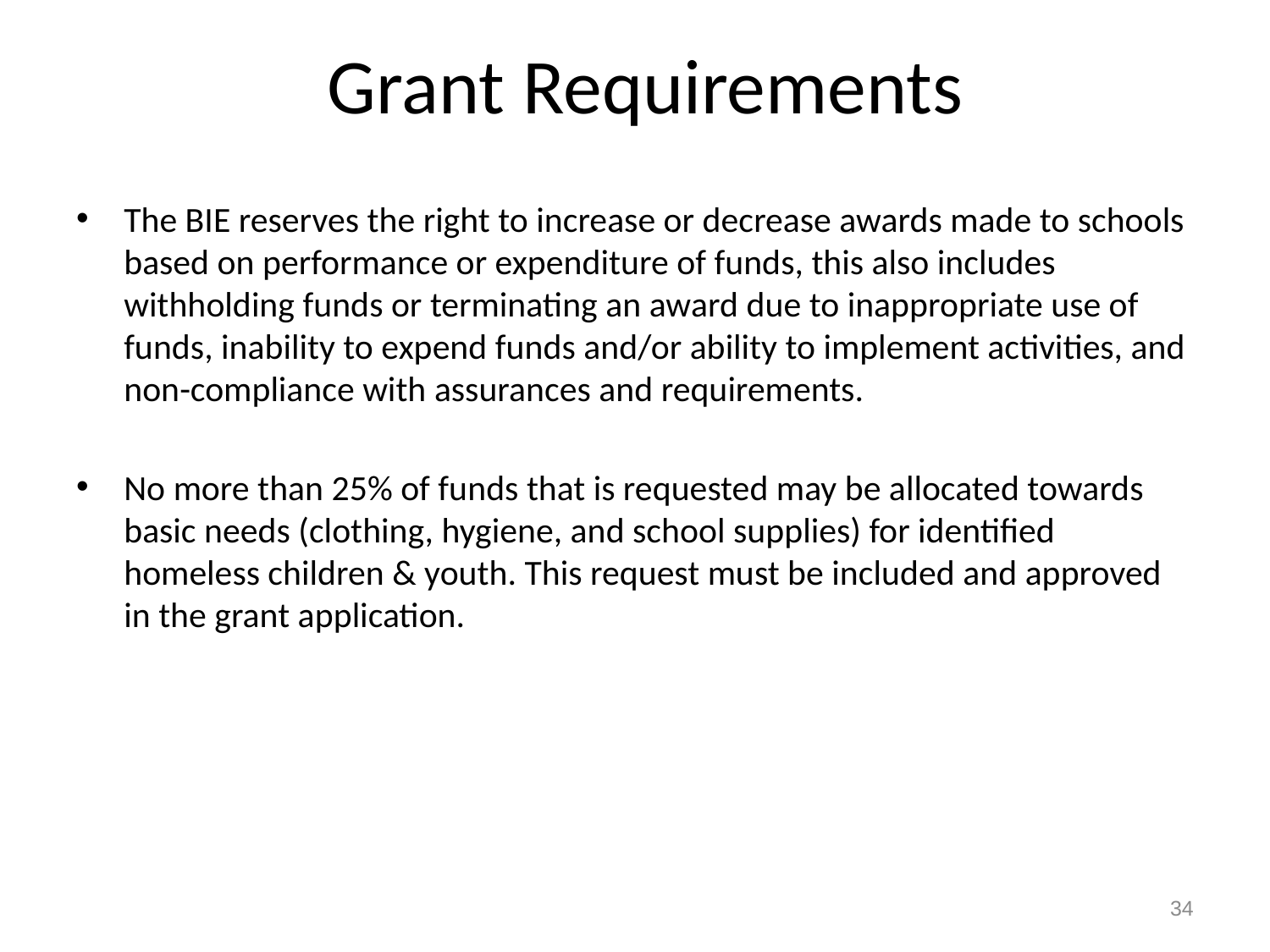

# Grant Requirements
The BIE reserves the right to increase or decrease awards made to schools based on performance or expenditure of funds, this also includes withholding funds or terminating an award due to inappropriate use of funds, inability to expend funds and/or ability to implement activities, and non-compliance with assurances and requirements.

No more than 25% of funds that is requested may be allocated towards basic needs (clothing, hygiene, and school supplies) for identified homeless children & youth. This request must be included and approved in the grant application.

34